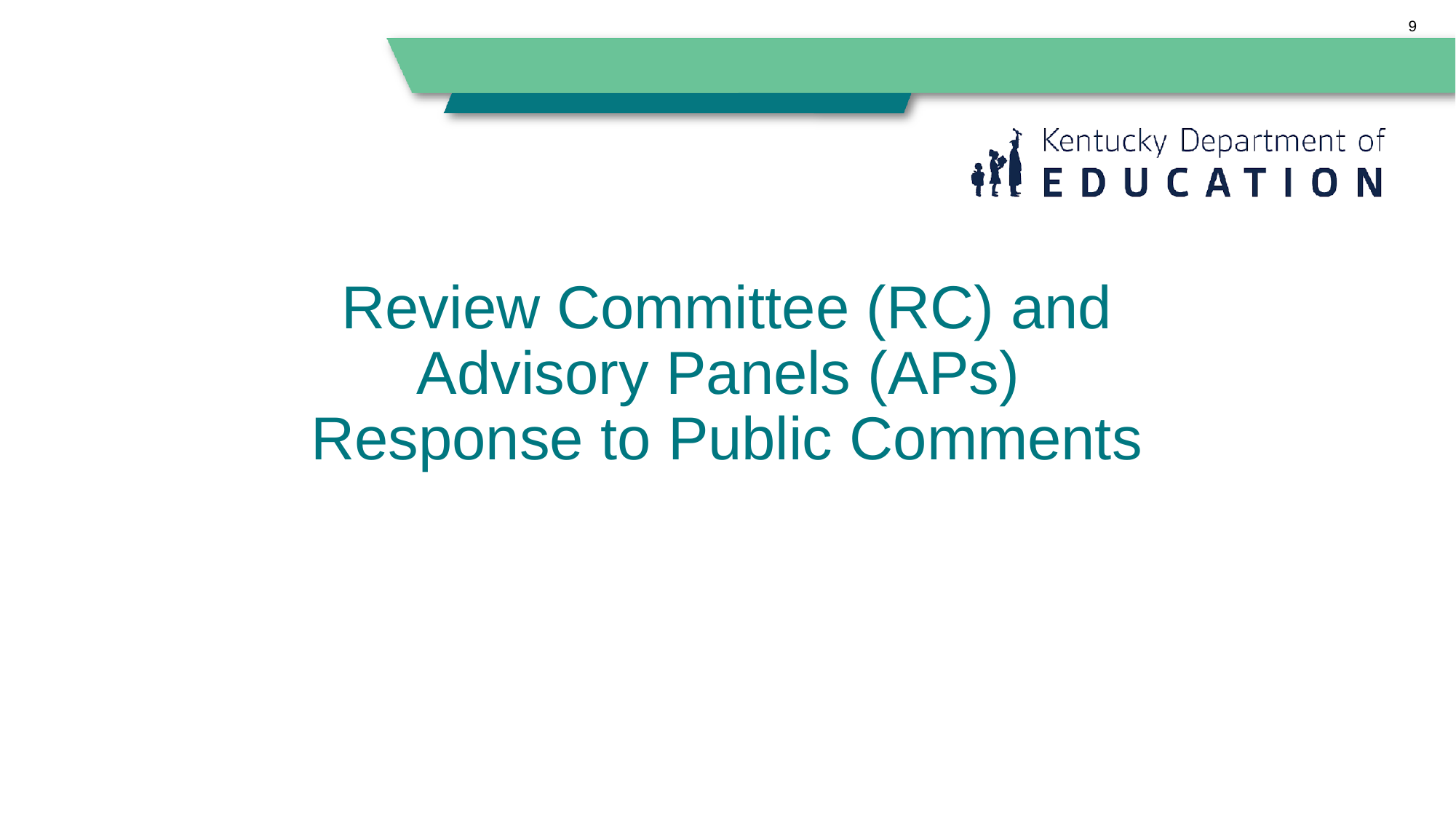

# Review Committee (RC) and Advisory Panels (APs) Response to Public Comments